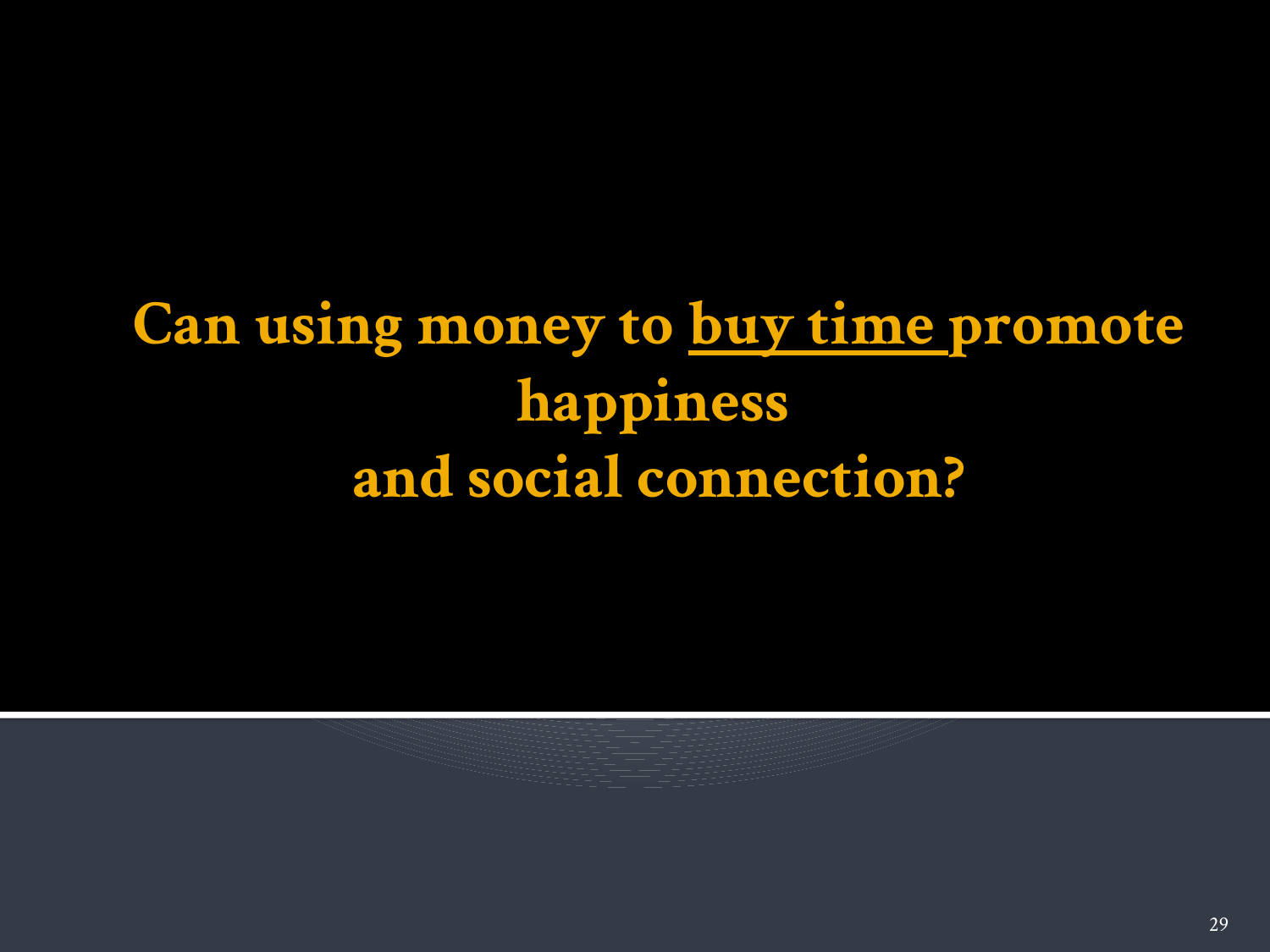

# Can using money to buy time promote happiness and social connection?
29